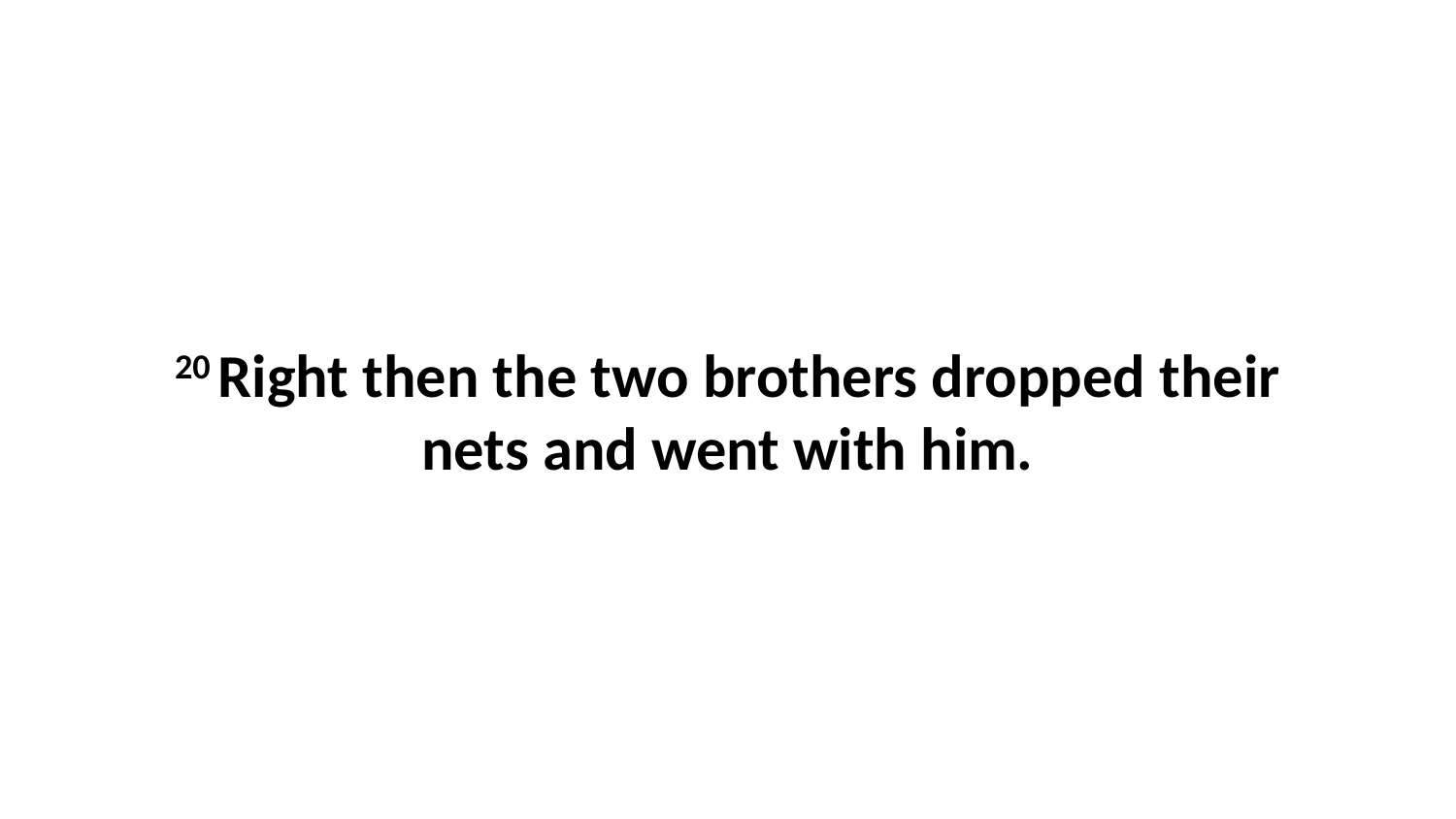

20 Right then the two brothers dropped their nets and went with him.